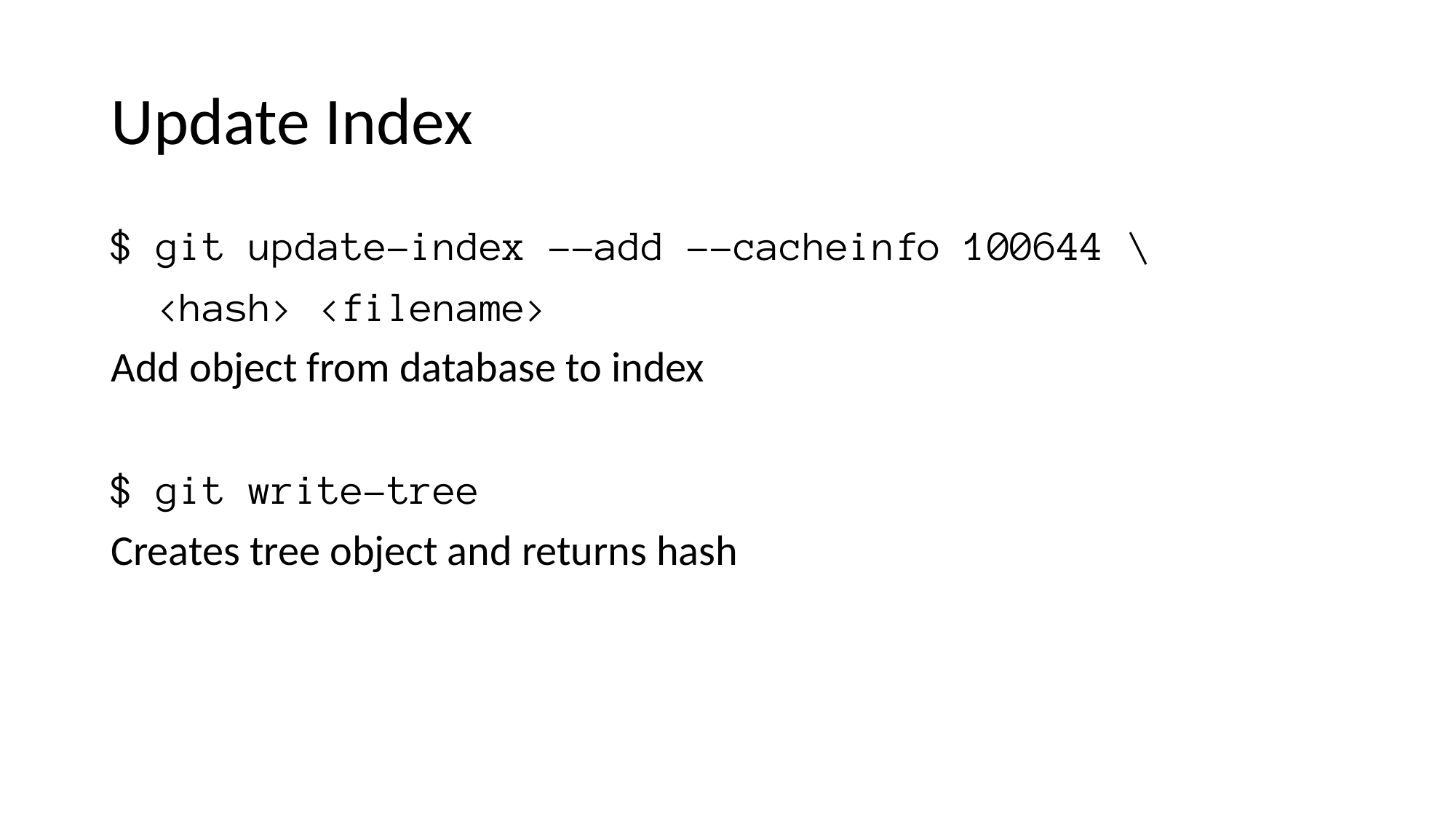

# Update Index
$ git update-index --add --cacheinfo 100644 \
  <hash> <filename>
Add object from database to index

$ git write-tree
Creates tree object and returns hash